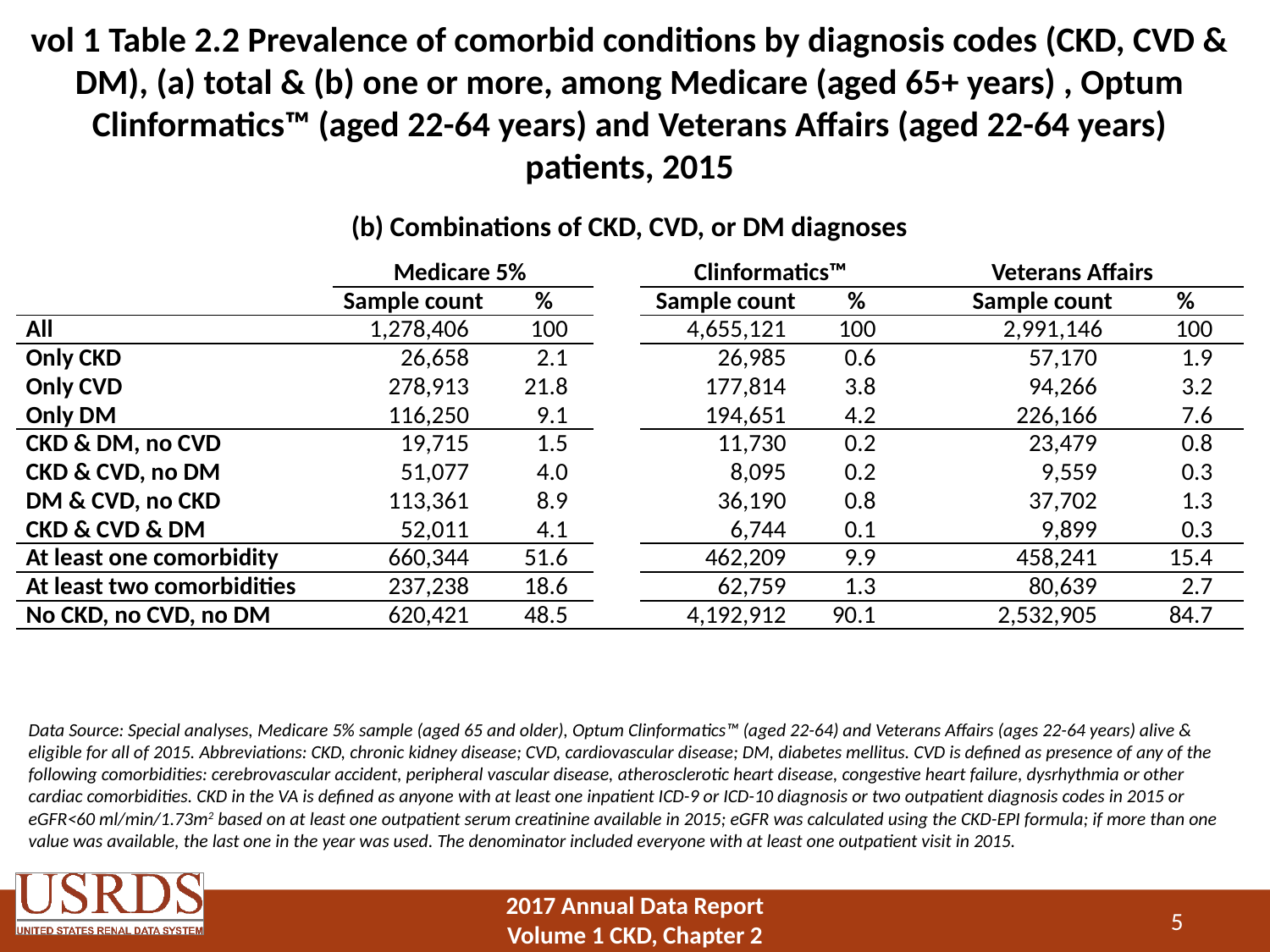

# vol 1 Table 2.2 Prevalence of comorbid conditions by diagnosis codes (CKD, CVD & DM), (a) total & (b) one or more, among Medicare (aged 65+ years) , Optum Clinformatics™ (aged 22-64 years) and Veterans Affairs (aged 22-64 years) patients, 2015
(b) Combinations of CKD, CVD, or DM diagnoses
|  | Medicare 5% |  |  | Clinformatics™ |  | Veterans Affairs |  |  |
| --- | --- | --- | --- | --- | --- | --- | --- | --- |
|  | Sample count | % |  | Sample count | % |  | Sample count | % |
| All | 1,278,406 | 100 |  | 4,655,121 | 100 |  | 2,991,146 | 100 |
| Only CKD | 26,658 | 2.1 |  | 26,985 | 0.6 |  | 57,170 | 1.9 |
| Only CVD | 278,913 | 21.8 |  | 177,814 | 3.8 |  | 94,266 | 3.2 |
| Only DM | 116,250 | 9.1 |  | 194,651 | 4.2 |  | 226,166 | 7.6 |
| CKD & DM, no CVD | 19,715 | 1.5 |  | 11,730 | 0.2 |  | 23,479 | 0.8 |
| CKD & CVD, no DM | 51,077 | 4.0 |  | 8,095 | 0.2 |  | 9,559 | 0.3 |
| DM & CVD, no CKD | 113,361 | 8.9 |  | 36,190 | 0.8 |  | 37,702 | 1.3 |
| CKD & CVD & DM | 52,011 | 4.1 |  | 6,744 | 0.1 |  | 9,899 | 0.3 |
| At least one comorbidity | 660,344 | 51.6 |  | 462,209 | 9.9 |  | 458,241 | 15.4 |
| At least two comorbidities | 237,238 | 18.6 |  | 62,759 | 1.3 |  | 80,639 | 2.7 |
| No CKD, no CVD, no DM | 620,421 | 48.5 |  | 4,192,912 | 90.1 |  | 2,532,905 | 84.7 |
Data Source: Special analyses, Medicare 5% sample (aged 65 and older), Optum Clinformatics™ (aged 22-64) and Veterans Affairs (ages 22-64 years) alive & eligible for all of 2015. Abbreviations: CKD, chronic kidney disease; CVD, cardiovascular disease; DM, diabetes mellitus. CVD is defined as presence of any of the following comorbidities: cerebrovascular accident, peripheral vascular disease, atherosclerotic heart disease, congestive heart failure, dysrhythmia or other cardiac comorbidities. CKD in the VA is defined as anyone with at least one inpatient ICD-9 or ICD-10 diagnosis or two outpatient diagnosis codes in 2015 or eGFR<60 ml/min/1.73m2 based on at least one outpatient serum creatinine available in 2015; eGFR was calculated using the CKD-EPI formula; if more than one value was available, the last one in the year was used. The denominator included everyone with at least one outpatient visit in 2015.
5